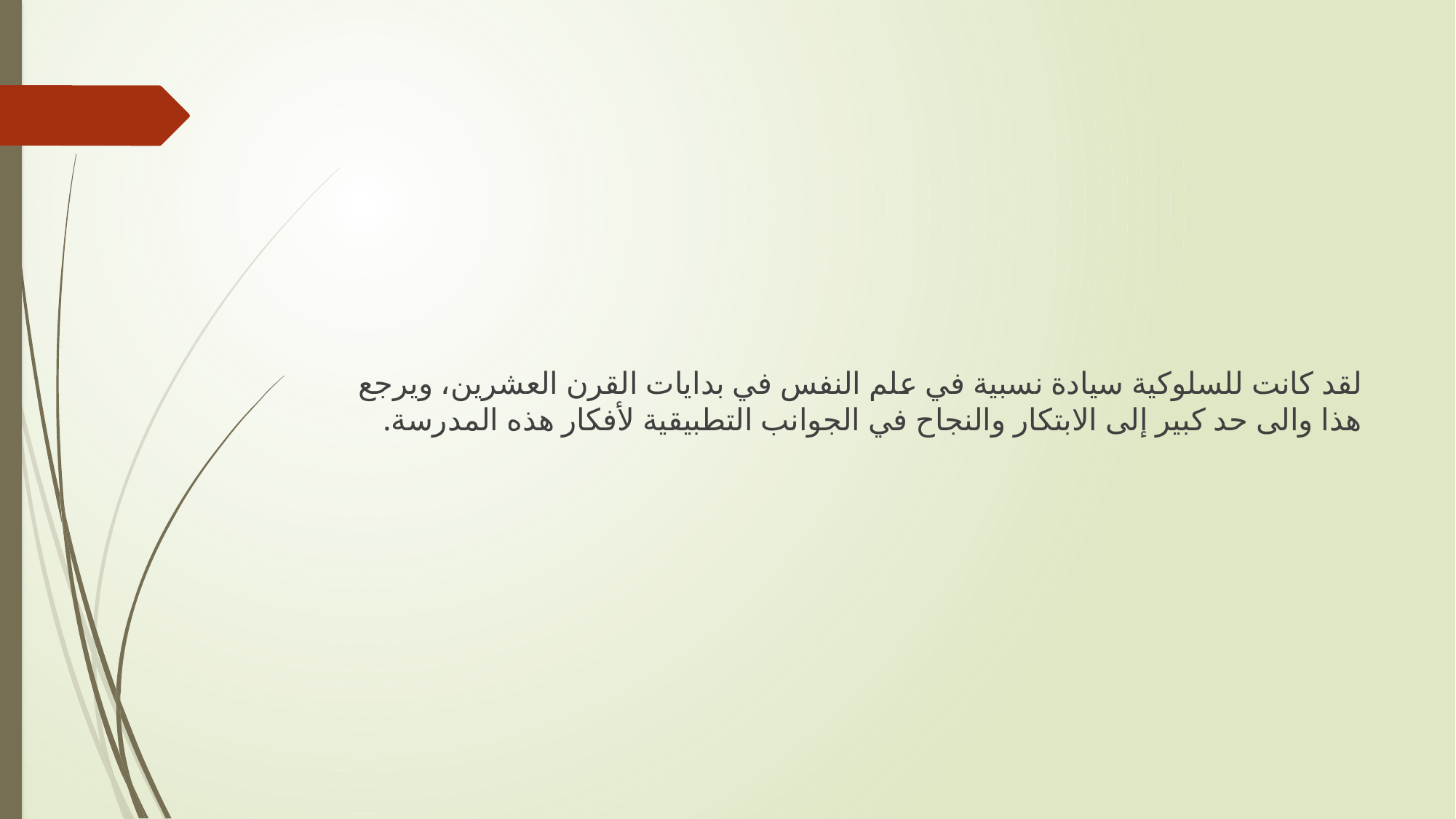

لقد كانت للسلوكية سيادة نسبية في علم النفس في بدايات القرن العشرين، ويرجع هذا والى حد كبير إلى الابتكار والنجاح في الجوانب التطبيقية لأفكار هذه المدرسة.